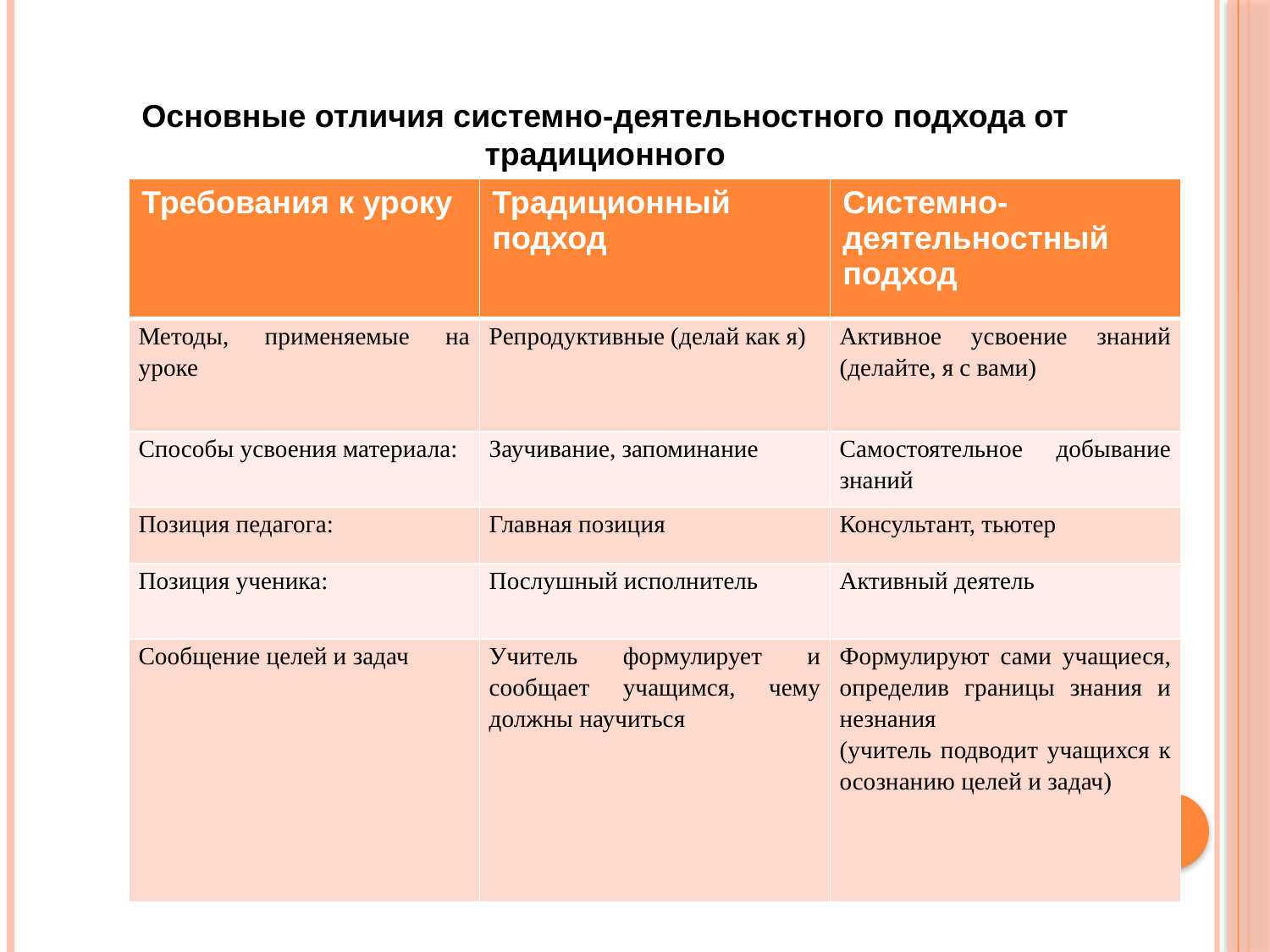

Основные отличия системно-деятельностного подхода от традиционного

| Требования к уроку | Традиционный подход | Системно-деятельностный подход |
| --- | --- | --- |
| Методы, применяемые на уроке | Репродуктивные (делай как я) | Активное усвоение знаний (делайте, я с вами) |
| Способы усвоения материала: | Заучивание, запоминание | Самостоятельное добывание знаний |
| Позиция педагога: | Главная позиция | Консультант, тьютер |
| Позиция ученика: | Послушный исполнитель | Активный деятель |
| Сообщение целей и задач | Учитель формулирует и сообщает учащимся, чему должны научиться | Формулируют сами учащиеся, определив границы знания и незнания (учитель подводит учащихся к осознанию целей и задач) |